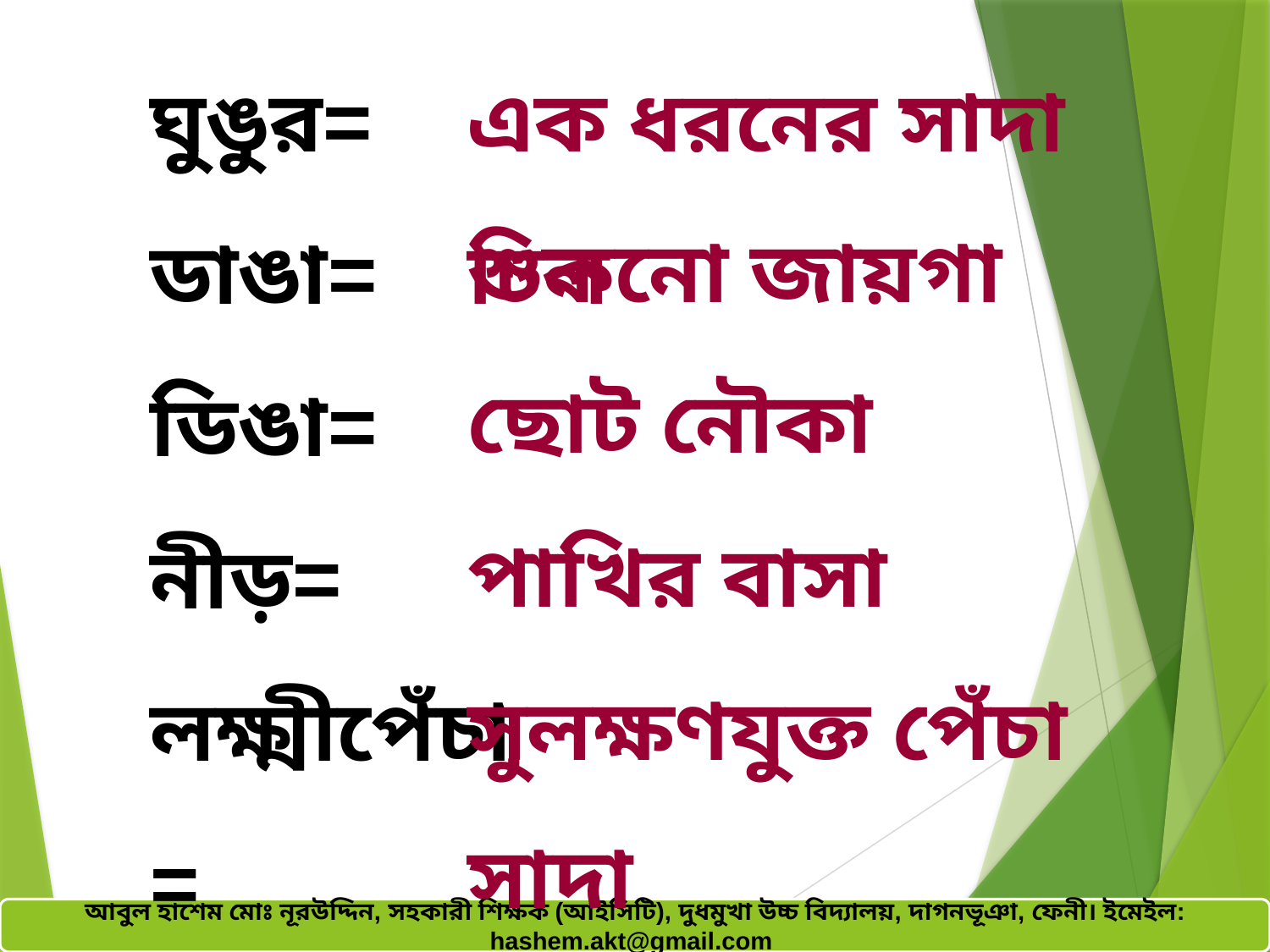

ঘুঙুর=
ডাঙা=
ডিঙা=
নীড়=
লক্ষ্মীপেঁচা=
ধবল =
এক ধরনের সাদা চিল
শুকনো জায়গা
ছোট নৌকা
পাখির বাসা
সুলক্ষণযুক্ত পেঁচা
সাদা